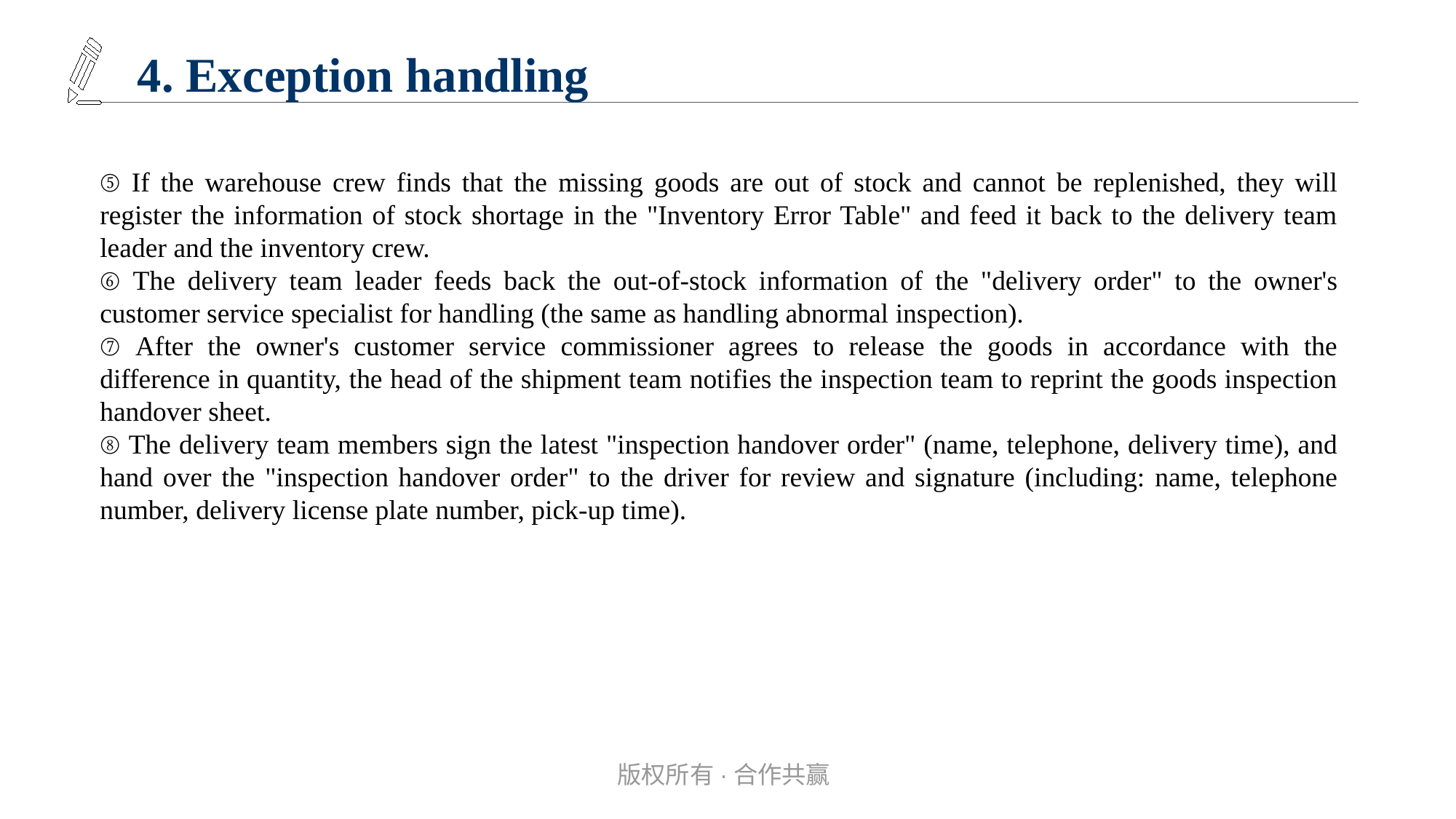

4. Exception handling
⑤ If the warehouse crew finds that the missing goods are out of stock and cannot be replenished, they will register the information of stock shortage in the "Inventory Error Table" and feed it back to the delivery team leader and the inventory crew.
⑥ The delivery team leader feeds back the out-of-stock information of the "delivery order" to the owner's customer service specialist for handling (the same as handling abnormal inspection).
⑦ After the owner's customer service commissioner agrees to release the goods in accordance with the difference in quantity, the head of the shipment team notifies the inspection team to reprint the goods inspection handover sheet.
⑧ The delivery team members sign the latest "inspection handover order" (name, telephone, delivery time), and hand over the "inspection handover order" to the driver for review and signature (including: name, telephone number, delivery license plate number, pick-up time).